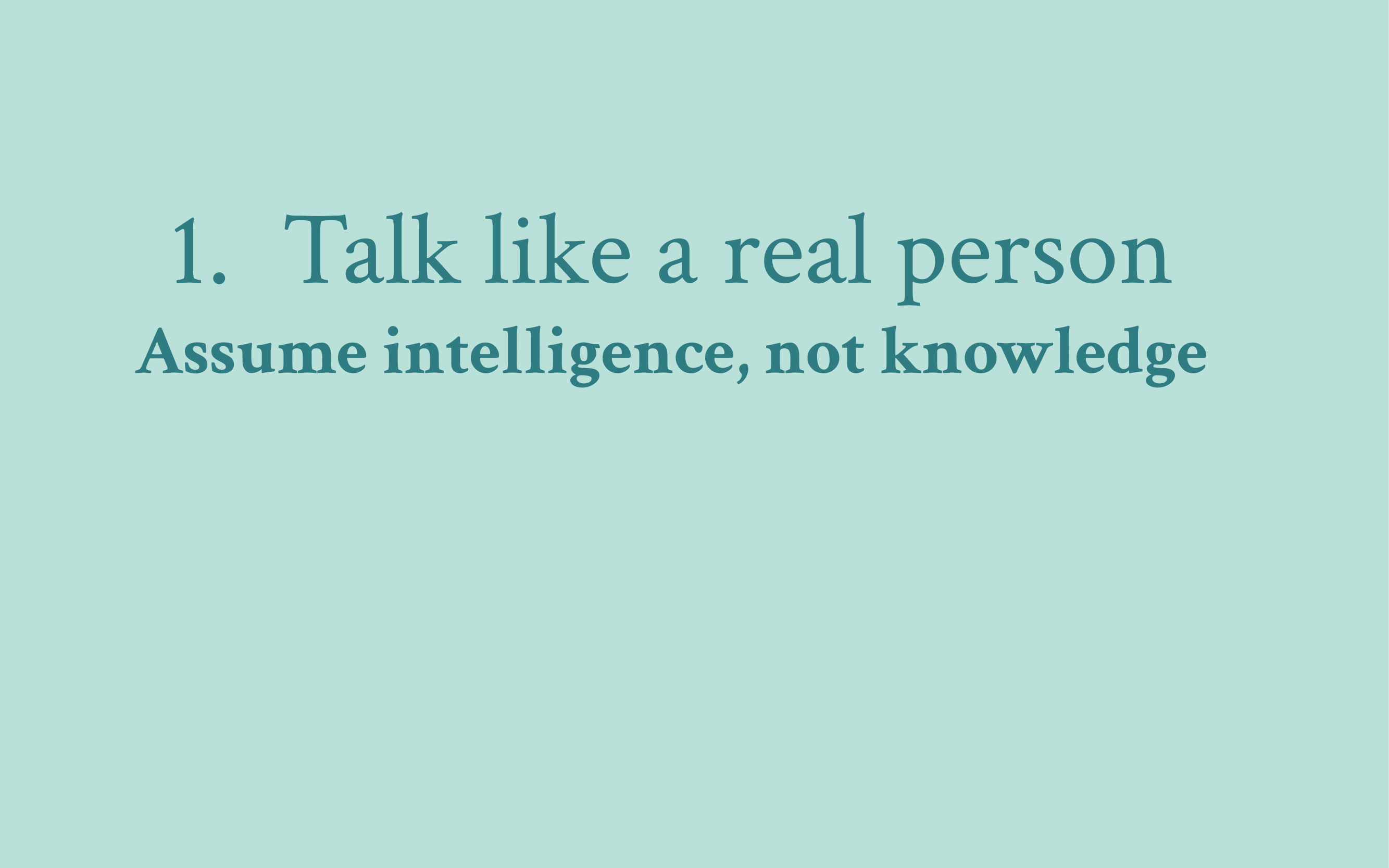

Talk like a real person
Assume intelligence, not knowledge
29